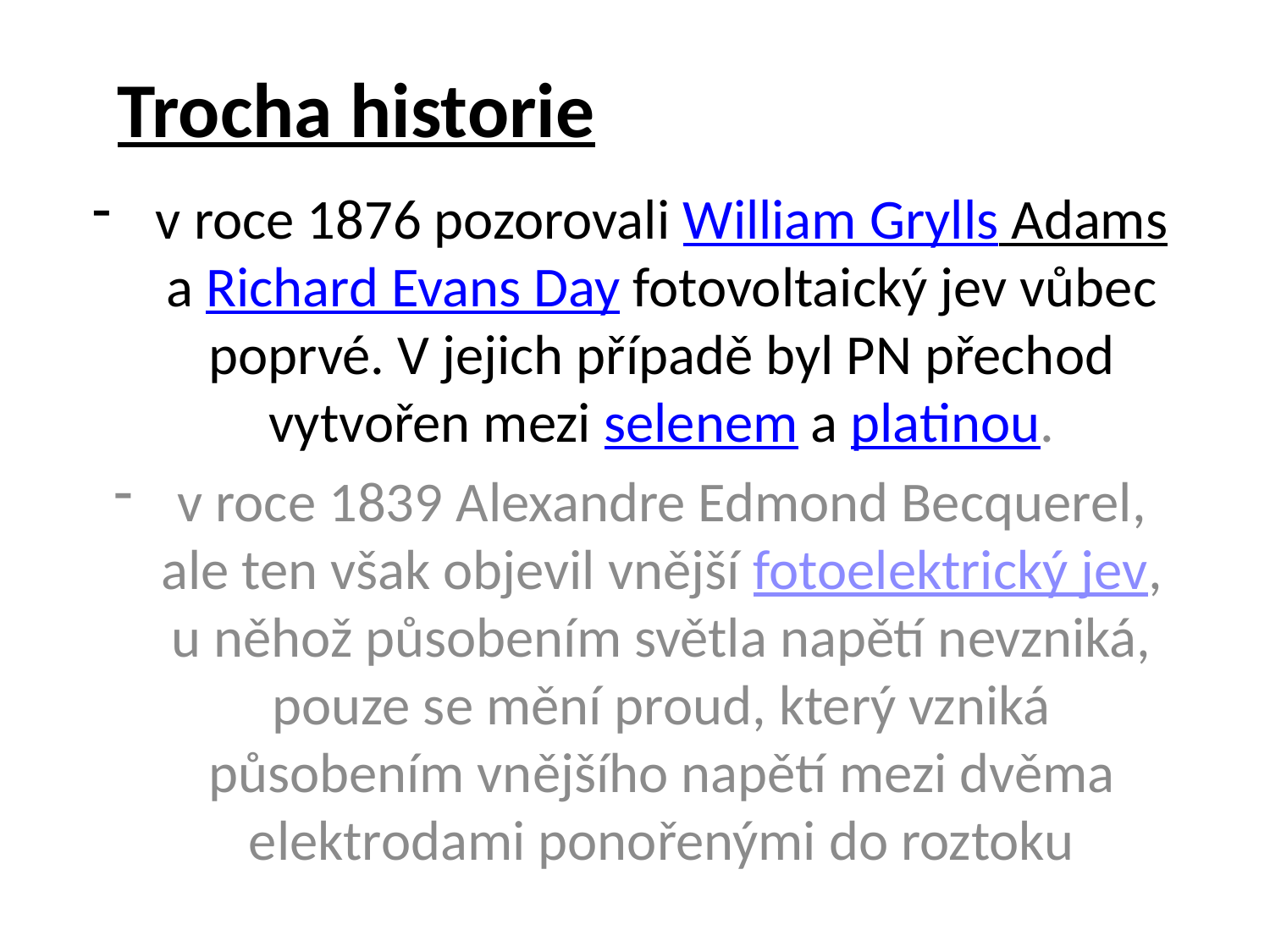

# Trocha historie
v roce 1876 pozorovali William Grylls Adams a Richard Evans Day fotovoltaický jev vůbec poprvé. V jejich případě byl PN přechod vytvořen mezi selenem a platinou.
v roce 1839 Alexandre Edmond Becquerel, ale ten však objevil vnější fotoelektrický jev, u něhož působením světla napětí nevzniká, pouze se mění proud, který vzniká působením vnějšího napětí mezi dvěma elektrodami ponořenými do roztoku